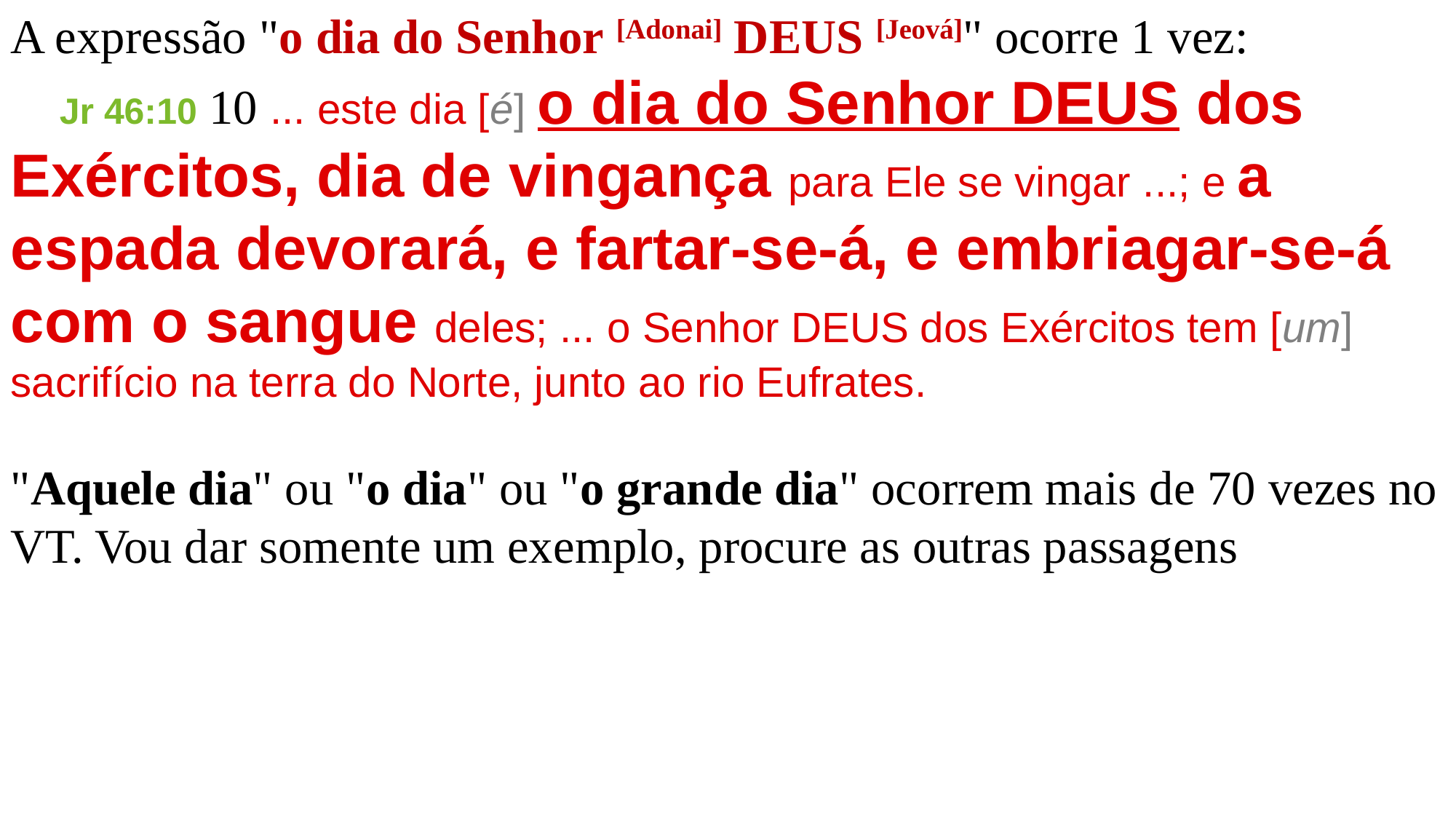

A expressão "o dia do Senhor [Adonai] DEUS [Jeová]" ocorre 1 vez:
    Jr 46:10 10 ... este dia [é] o dia do Senhor DEUS dos Exércitos, dia de vingança para Ele se vingar ...; e a espada devorará, e fartar-se-á, e embriagar-se-á com o sangue deles; ... o Senhor DEUS dos Exércitos tem [um] sacrifício na terra do Norte, junto ao rio Eufrates.
"Aquele dia" ou "o dia" ou "o grande dia" ocorrem mais de 70 vezes no VT. Vou dar somente um exemplo, procure as outras passagens